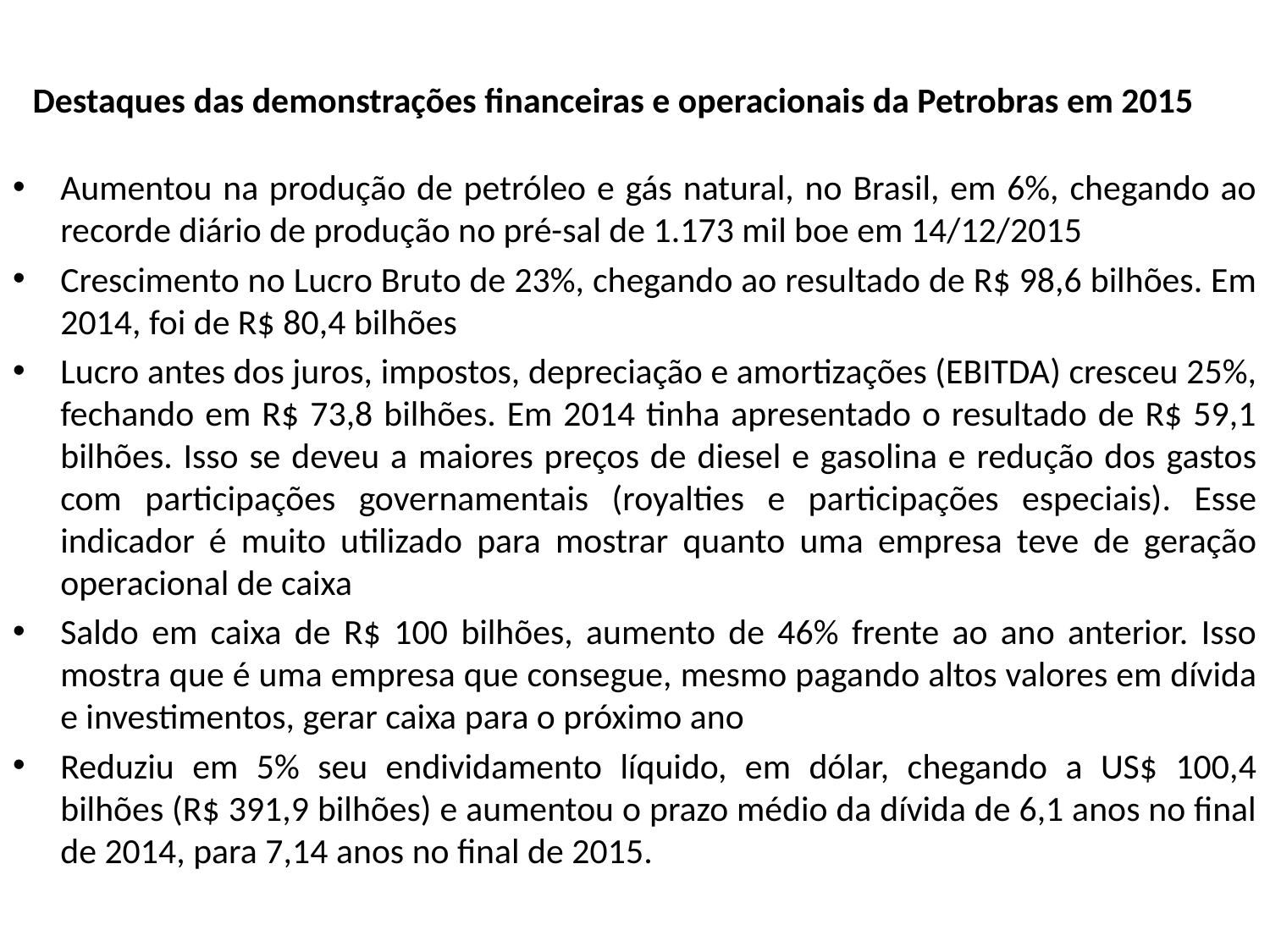

# Destaques das demonstrações financeiras e operacionais da Petrobras em 2015
Aumentou na produção de petróleo e gás natural, no Brasil, em 6%, chegando ao recorde diário de produção no pré-sal de 1.173 mil boe em 14/12/2015
Crescimento no Lucro Bruto de 23%, chegando ao resultado de R$ 98,6 bilhões. Em 2014, foi de R$ 80,4 bilhões
Lucro antes dos juros, impostos, depreciação e amortizações (EBITDA) cresceu 25%, fechando em R$ 73,8 bilhões. Em 2014 tinha apresentado o resultado de R$ 59,1 bilhões. Isso se deveu a maiores preços de diesel e gasolina e redução dos gastos com participações governamentais (royalties e participações especiais). Esse indicador é muito utilizado para mostrar quanto uma empresa teve de geração operacional de caixa
Saldo em caixa de R$ 100 bilhões, aumento de 46% frente ao ano anterior. Isso mostra que é uma empresa que consegue, mesmo pagando altos valores em dívida e investimentos, gerar caixa para o próximo ano
Reduziu em 5% seu endividamento líquido, em dólar, chegando a US$ 100,4 bilhões (R$ 391,9 bilhões) e aumentou o prazo médio da dívida de 6,1 anos no final de 2014, para 7,14 anos no final de 2015.